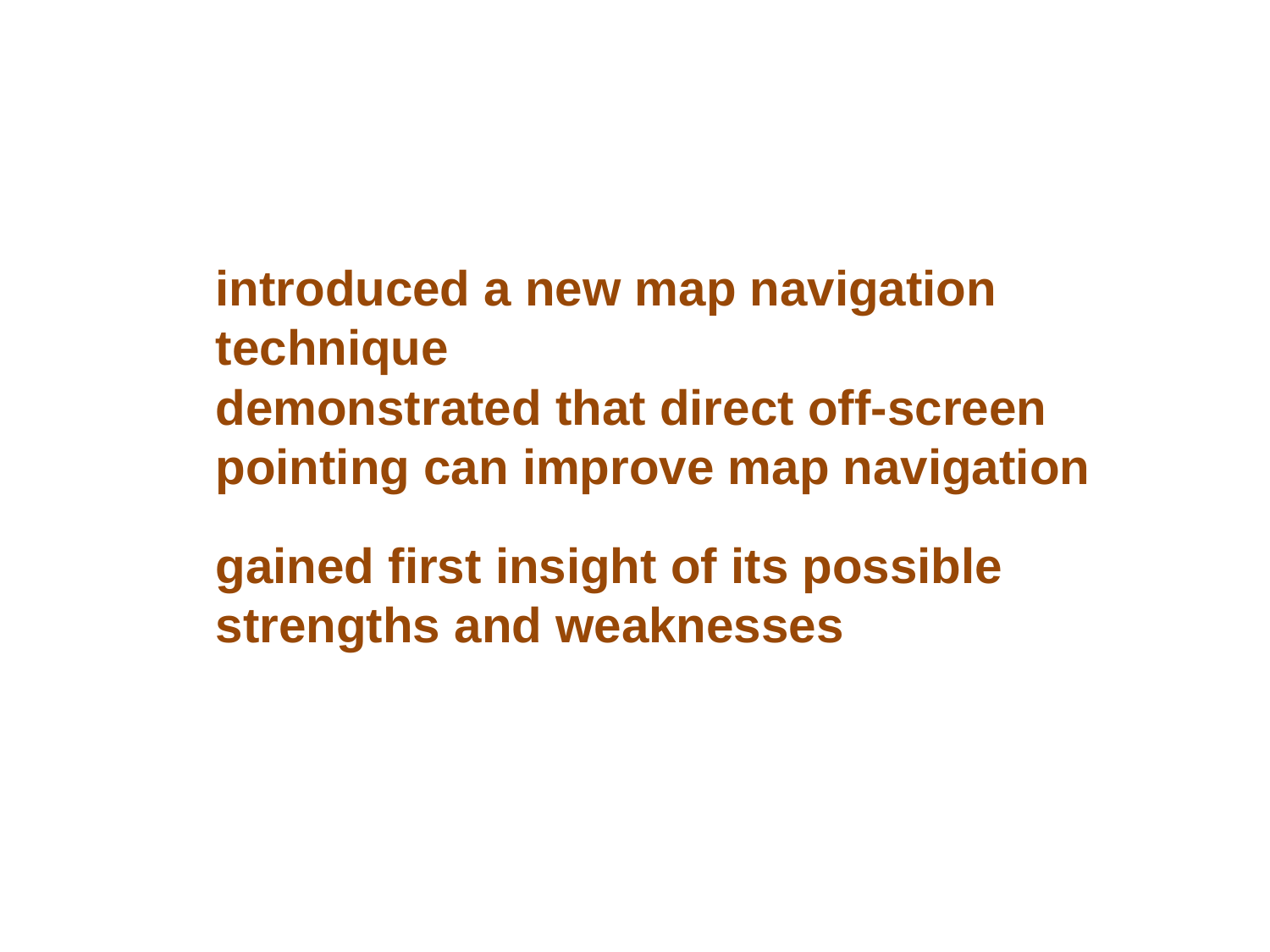

introduced a new map navigation technique
demonstrated that direct off-screen pointing can improve map navigation
gained first insight of its possible strengths and weaknesses